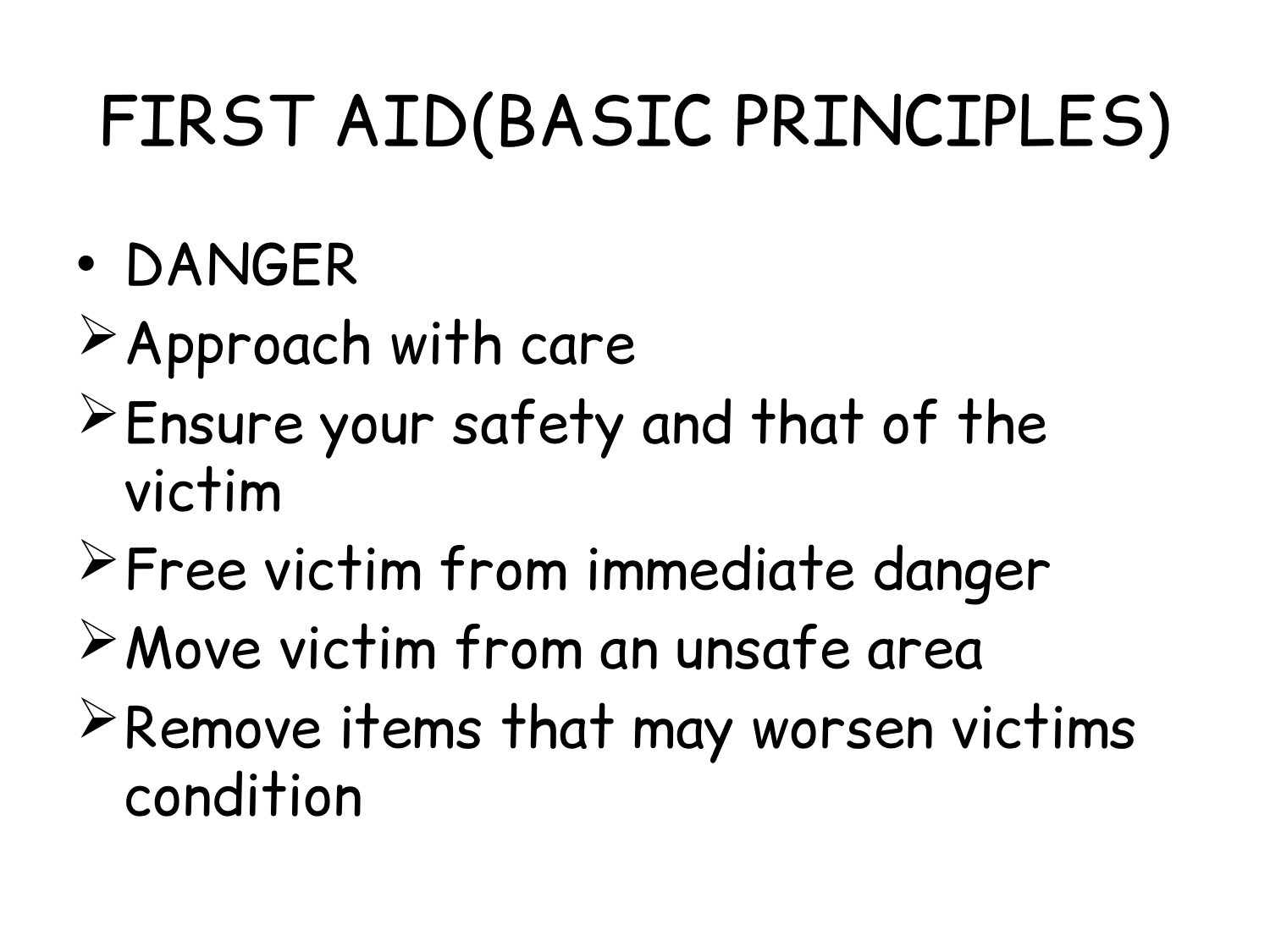

# FIRST AID(BASIC PRINCIPLES)
DANGER
Approach with care
Ensure your safety and that of the victim
Free victim from immediate danger
Move victim from an unsafe area
Remove items that may worsen victims condition